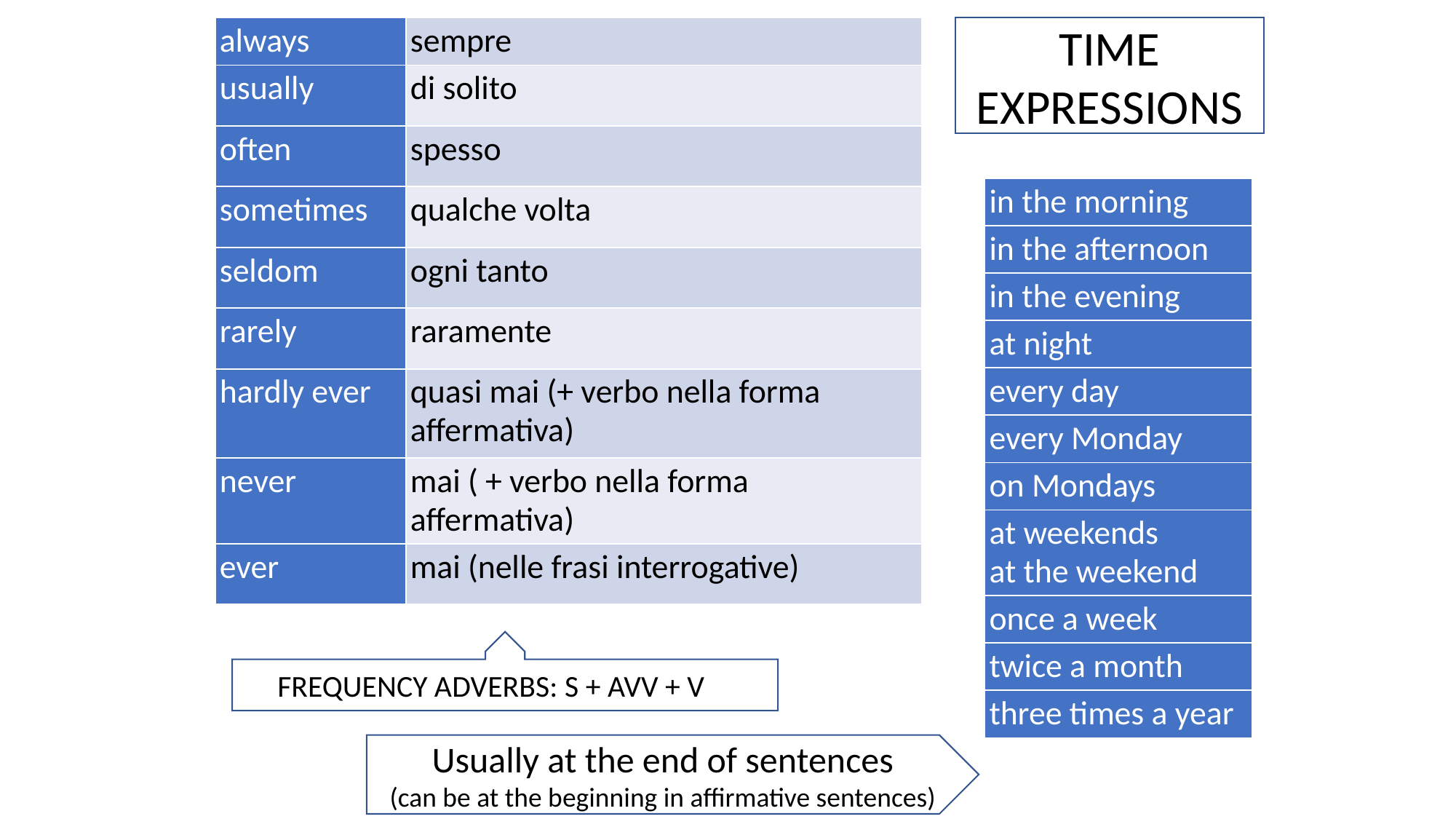

| always | sempre |
| --- | --- |
| usually | di solito |
| often | spesso |
| sometimes | qualche volta |
| seldom | ogni tanto |
| rarely | raramente |
| hardly ever | quasi mai (+ verbo nella forma affermativa) |
| never | mai ( + verbo nella forma affermativa) |
| ever | mai (nelle frasi interrogative) |
TIME EXPRESSIONS
| in the morning |
| --- |
| in the afternoon |
| in the evening |
| at night |
| every day |
| every Monday |
| on Mondays |
| at weekends at the weekend |
| once a week |
| twice a month |
| three times a year |
FREQUENCY ADVERBS: S + AVV + VSS
Usually at the end of sentences
(can be at the beginning in affirmative sentences)